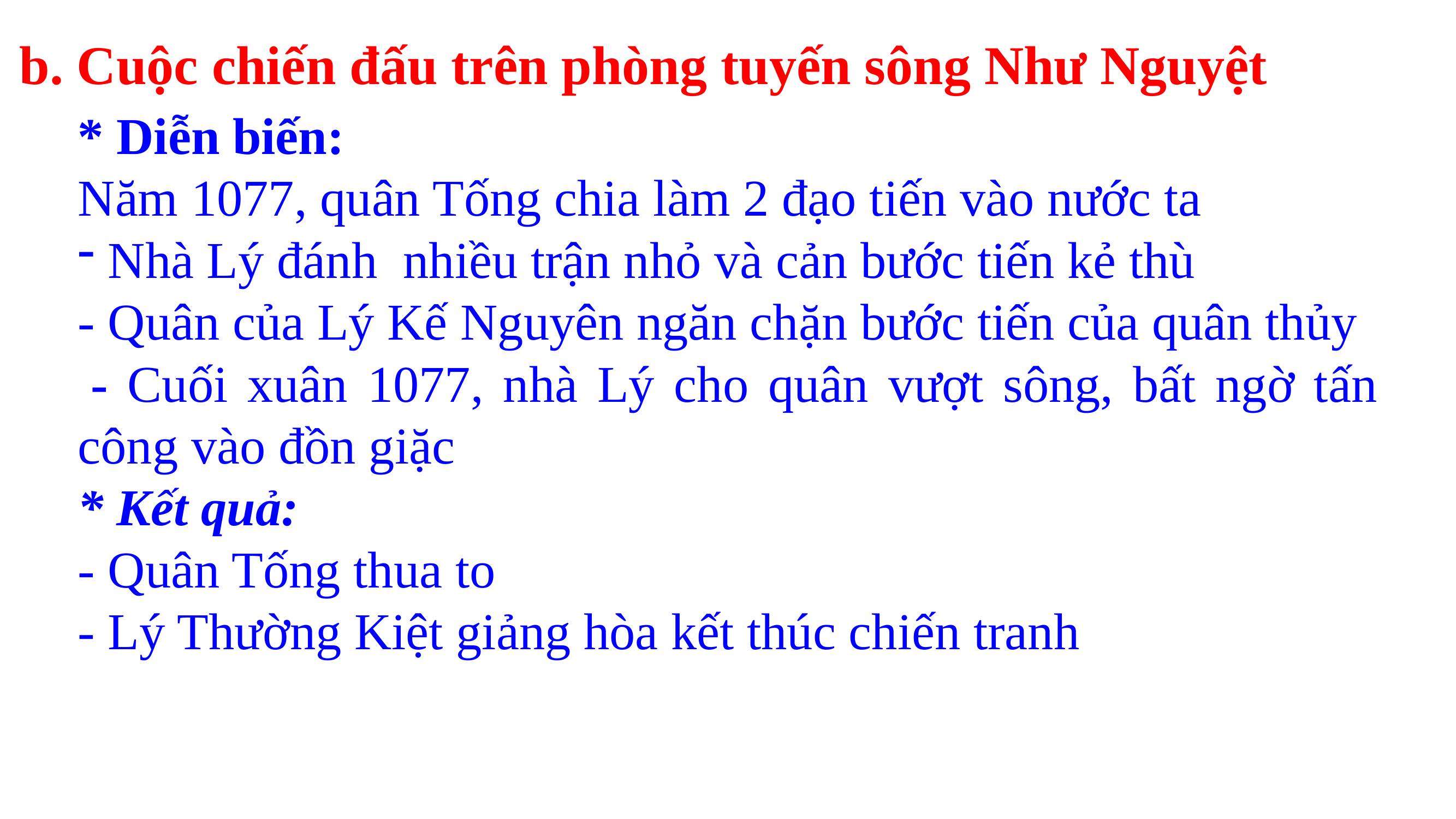

b. Cuộc chiến đấu trên phòng tuyến sông Như Nguyệt
* Diễn biến:
Năm 1077, quân Tống chia làm 2 đạo tiến vào nước ta
 Nhà Lý đánh  nhiều trận nhỏ và cản bước tiến kẻ thù
- Quân của Lý Kế Nguyên ngăn chặn bước tiến của quân thủy
 - Cuối xuân 1077, nhà Lý cho quân vượt sông, bất ngờ tấn công vào đồn giặc
* Kết quả:
- Quân Tống thua to
- Lý Thường Kiệt giảng hòa kết thúc chiến tranh